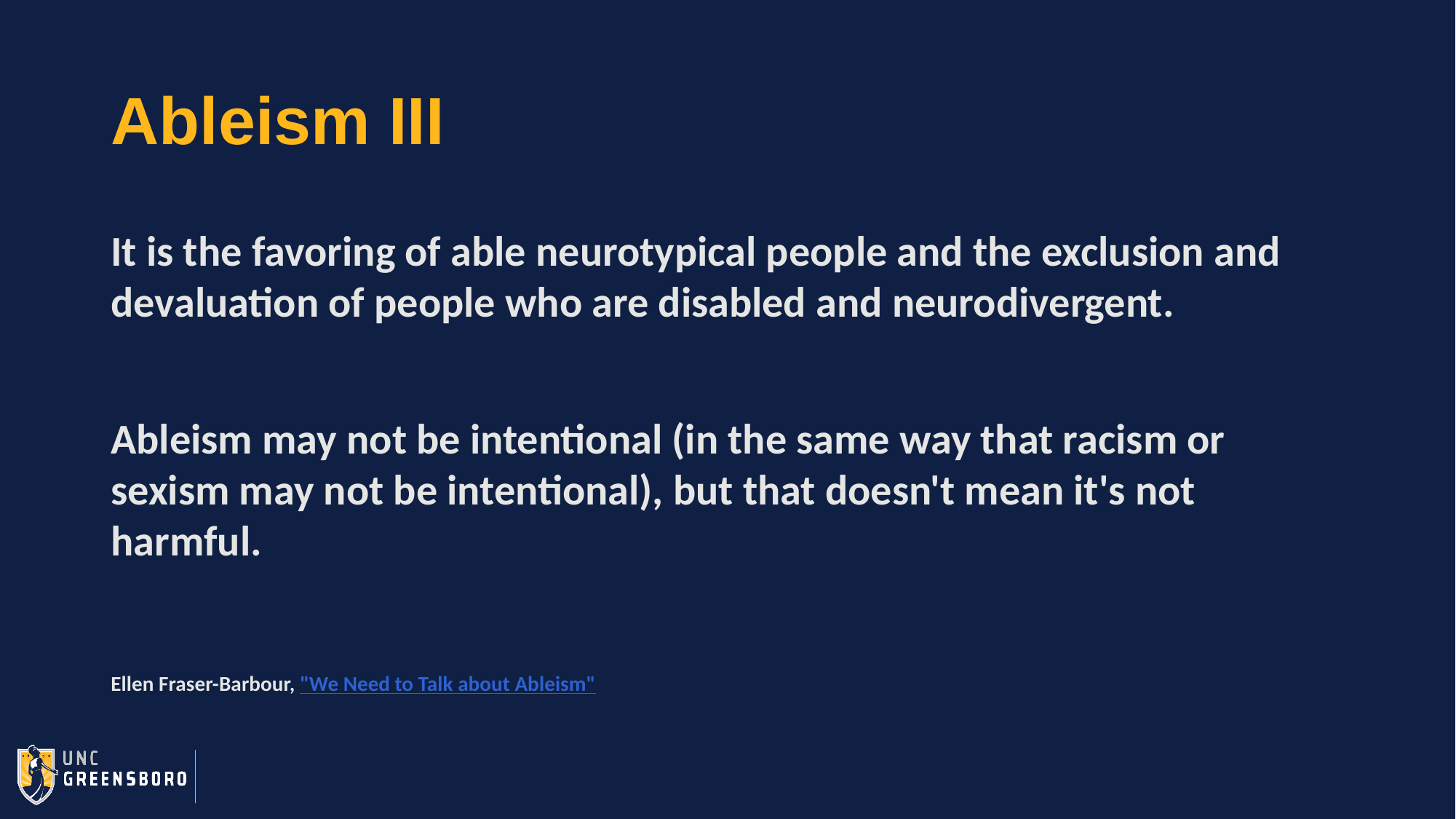

# Ableism III
It is the favoring of able neurotypical people and the exclusion and devaluation of people who are disabled and neurodivergent.

Ableism may not be intentional (in the same way that racism or sexism may not be intentional), but that doesn't mean it's not harmful.

Ellen Fraser-Barbour, "We Need to Talk about Ableism"